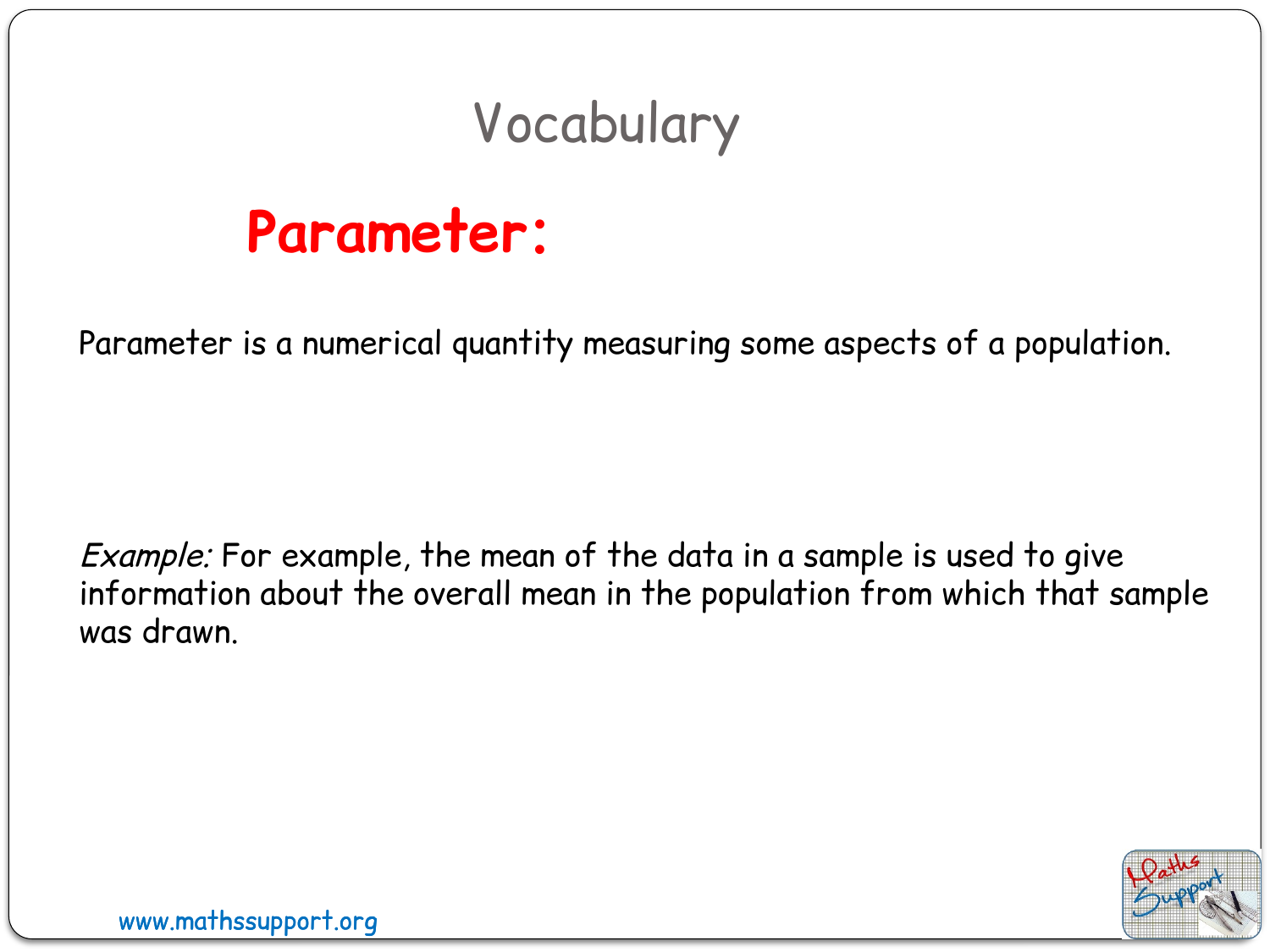

# Vocabulary
Parameter:
Parameter is a numerical quantity measuring some aspects of a population.
Example: For example, the mean of the data in a sample is used to give information about the overall mean in the population from which that sample was drawn.